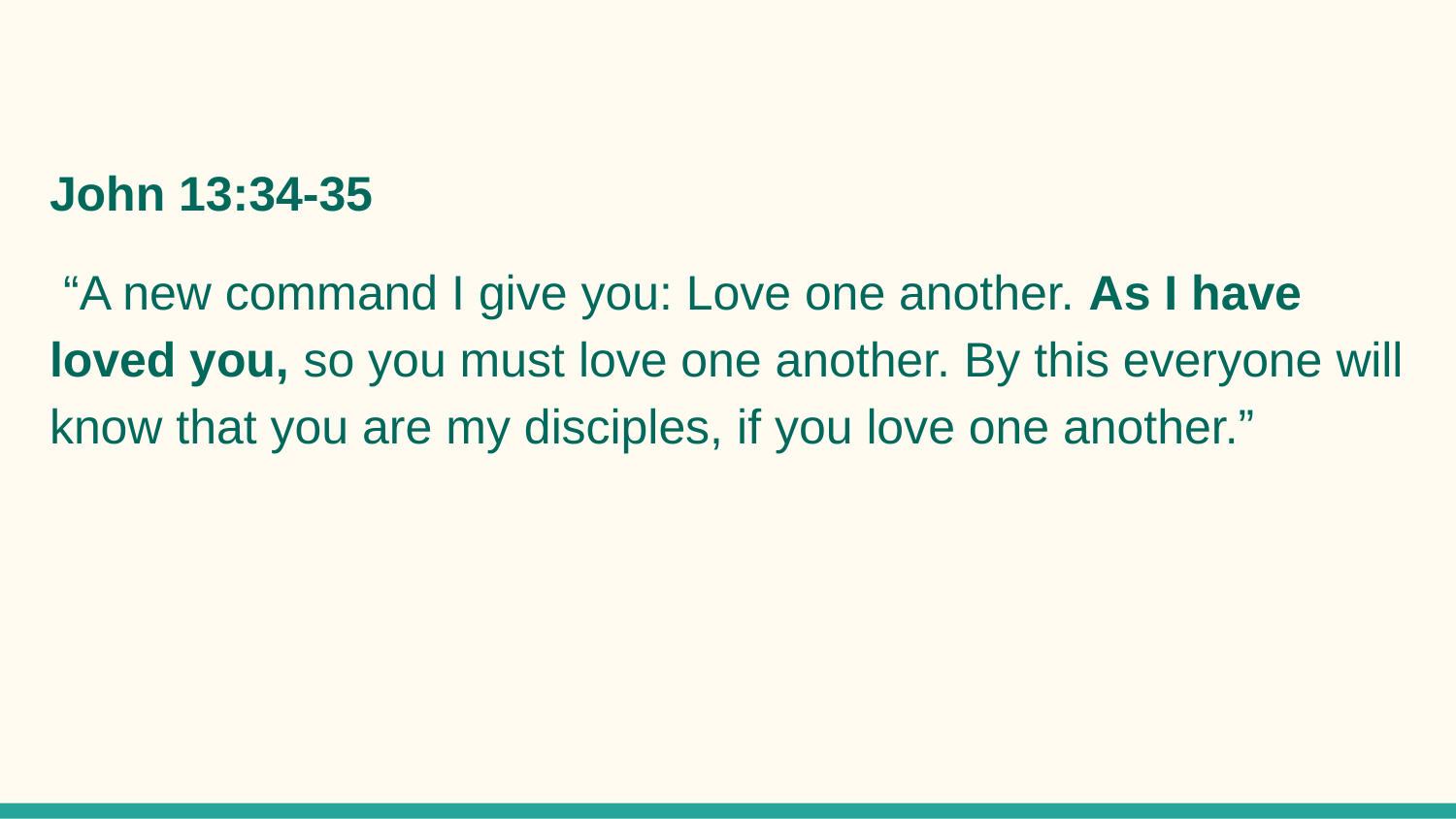

# John 13:34-35
 “A new command I give you: Love one another. As I have loved you, so you must love one another. By this everyone will know that you are my disciples, if you love one another.”